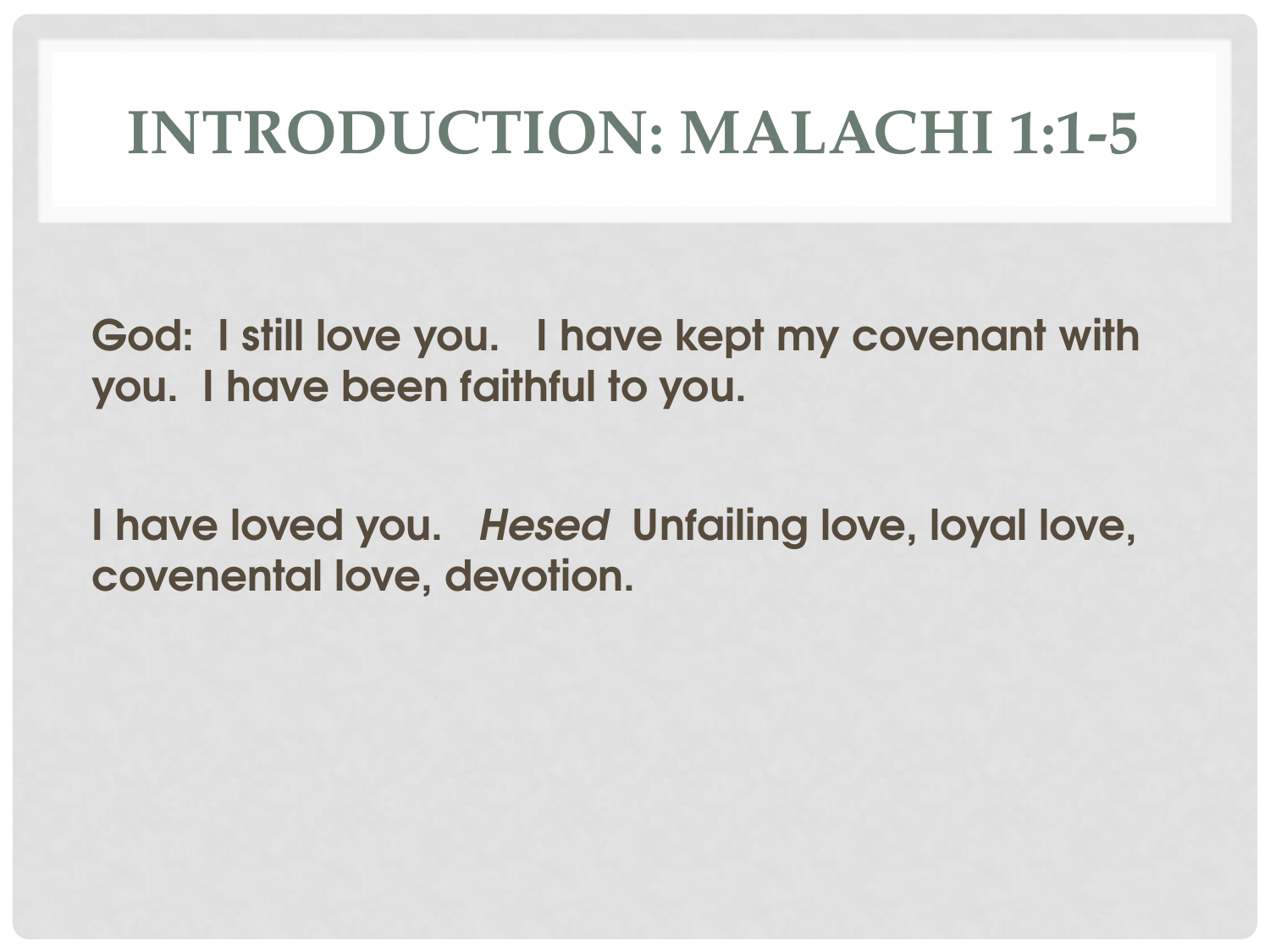

# Introduction: Malachi 1:1-5

God:  I still love you.   I have kept my covenant with you.  I have been faithful to you.

I have loved you.   Hesed  Unfailing love, loyal love, covenental love, devotion.